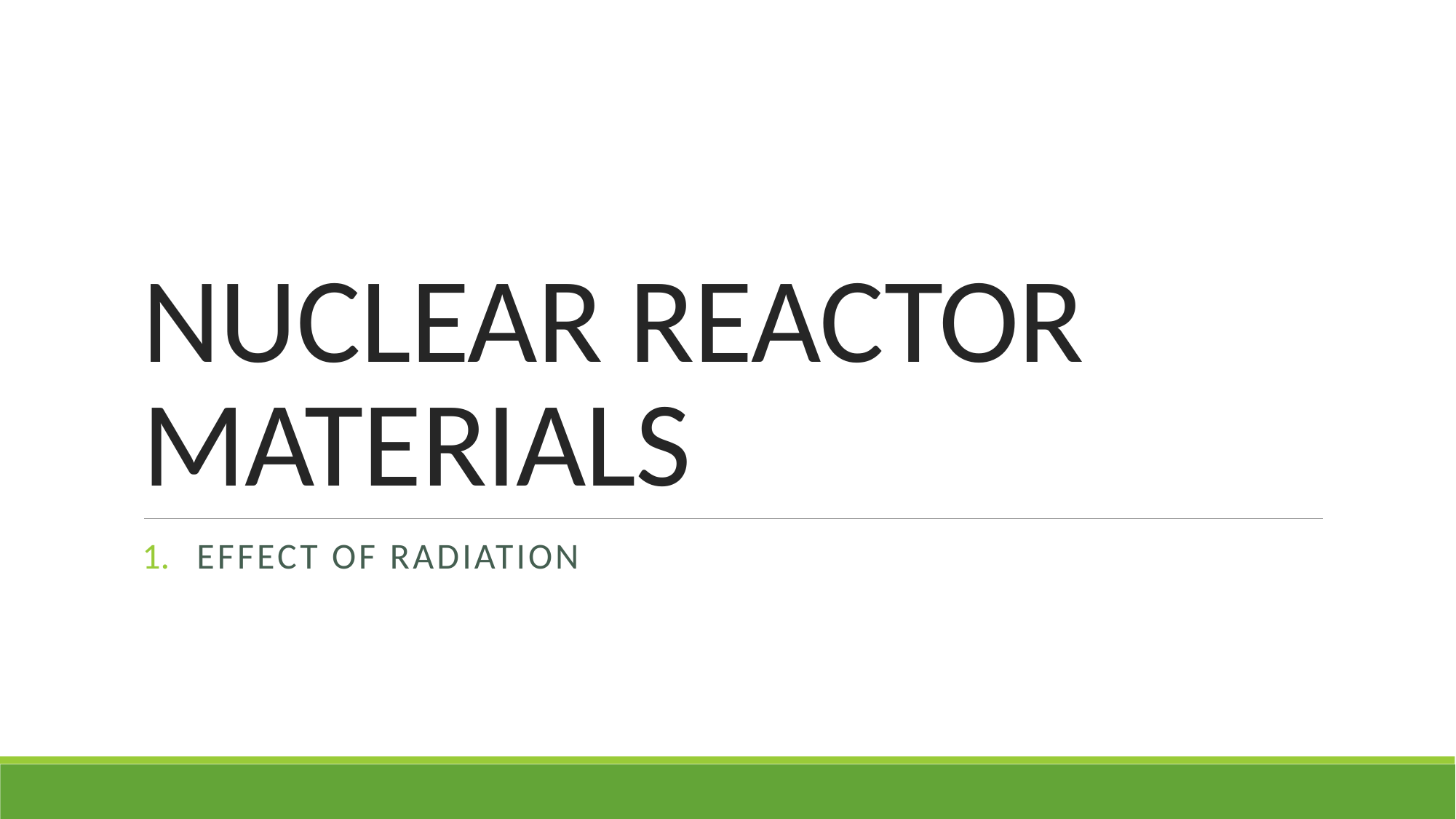

# NUCLEAR REACTOR MATERIALS
EFFECT OF RADIATION